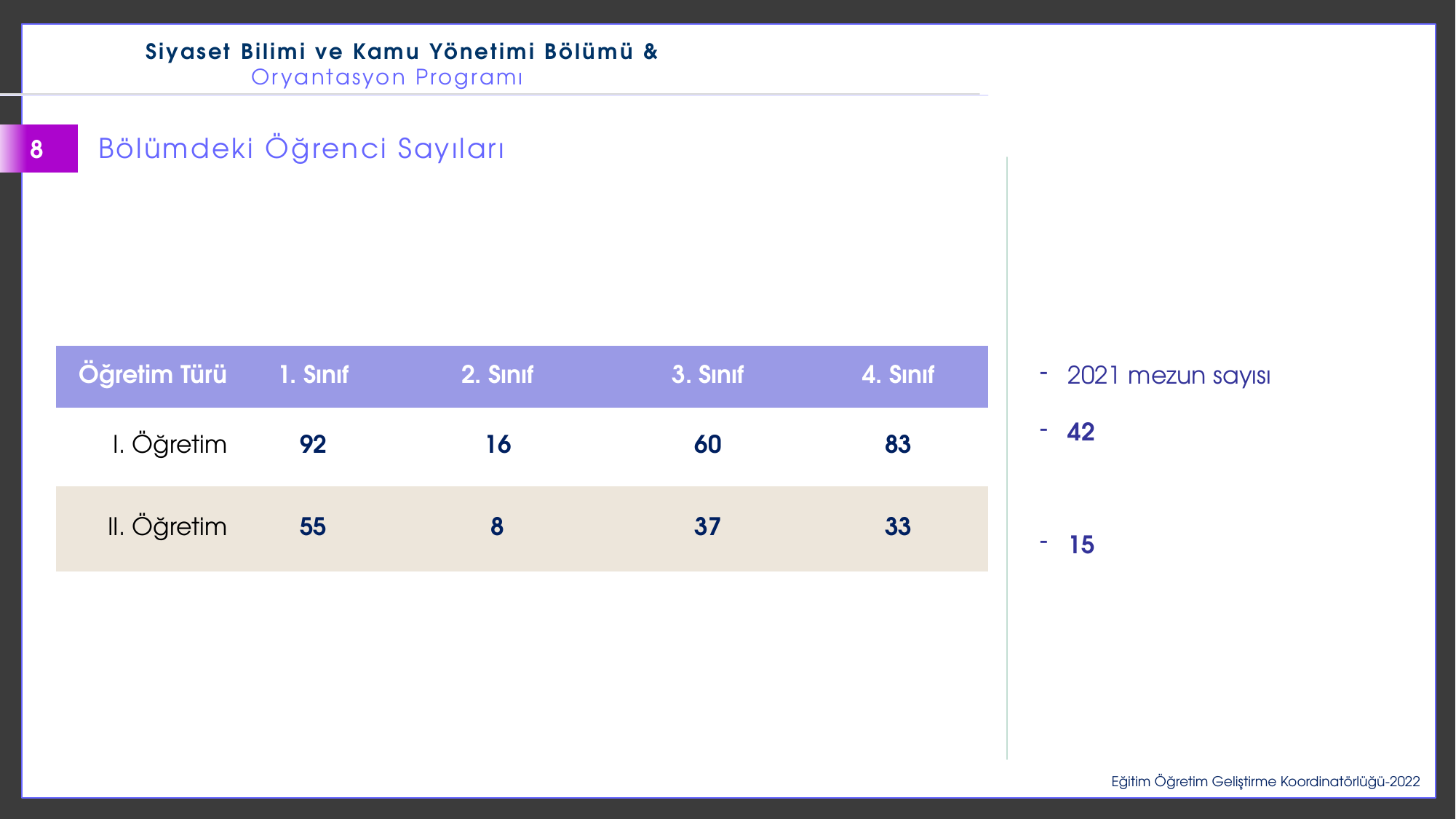

Siyaset Bilimi ve Kamu Yönetimi Bölümü & Oryantasyon Programı
Bölümdeki Öğrenci Sayıları
8
| Öğretim Türü | 1. Sınıf | 2. Sınıf | 3. Sınıf | 4. Sınıf |
| --- | --- | --- | --- | --- |
| I. Öğretim | 92 | 16 | 60 | 83 |
| II. Öğretim | 55 | 8 | 37 | 33 |
 2021 mezun sayısı
 42

 15
Eğitim Öğretim Geliştirme Koordinatörlüğü-2022